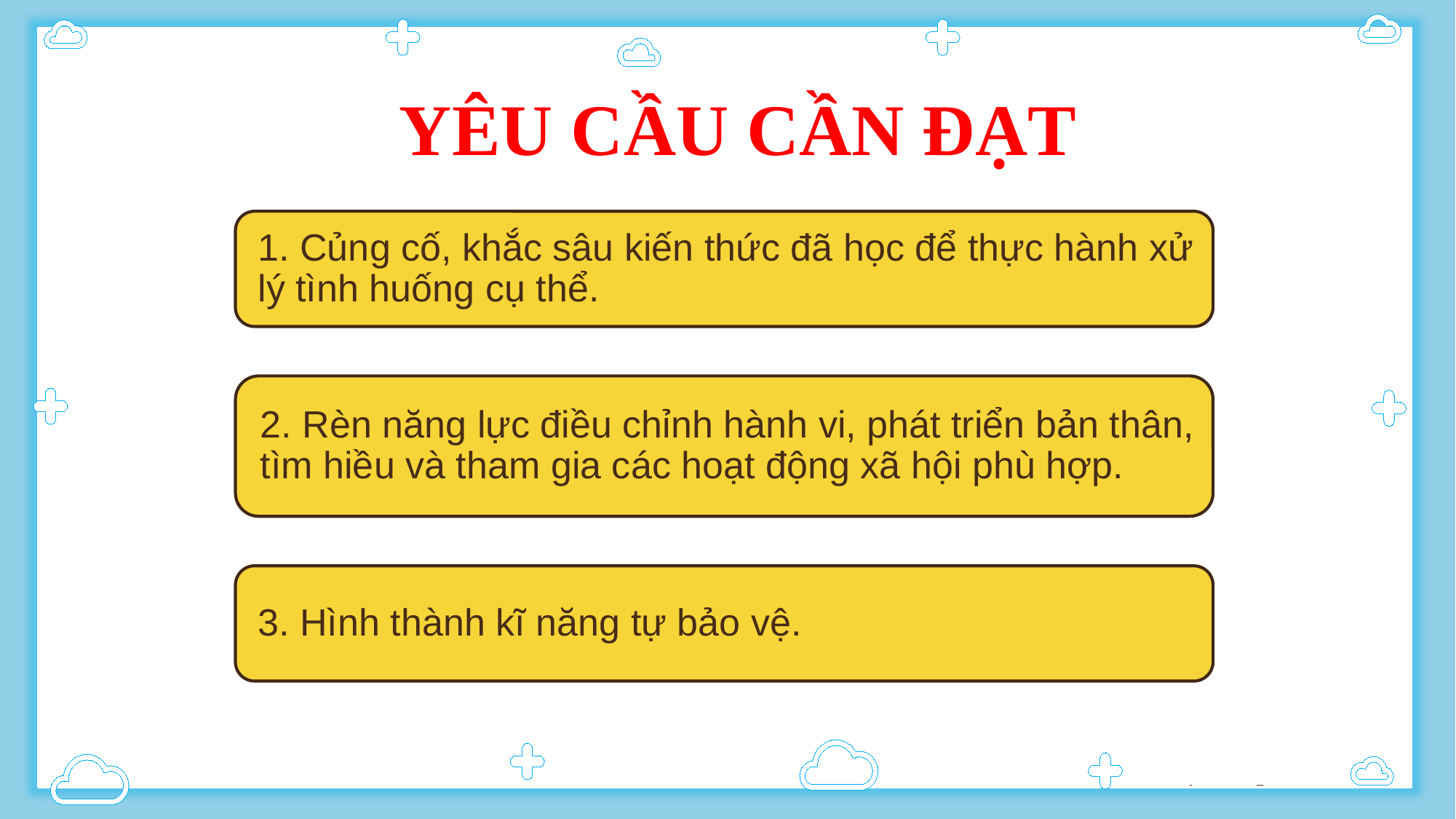

YÊU CẦU CẦN ĐẠT
1. Củng cố, khắc sâu kiến thức đã học để thực hành xử lý tình huống cụ thể.

2. Rèn năng lực điều chỉnh hành vi, phát triển bản thân, tìm hiều và tham gia các hoạt động xã hội phù hợp.

3. Hình thành kĩ năng tự bảo vệ.